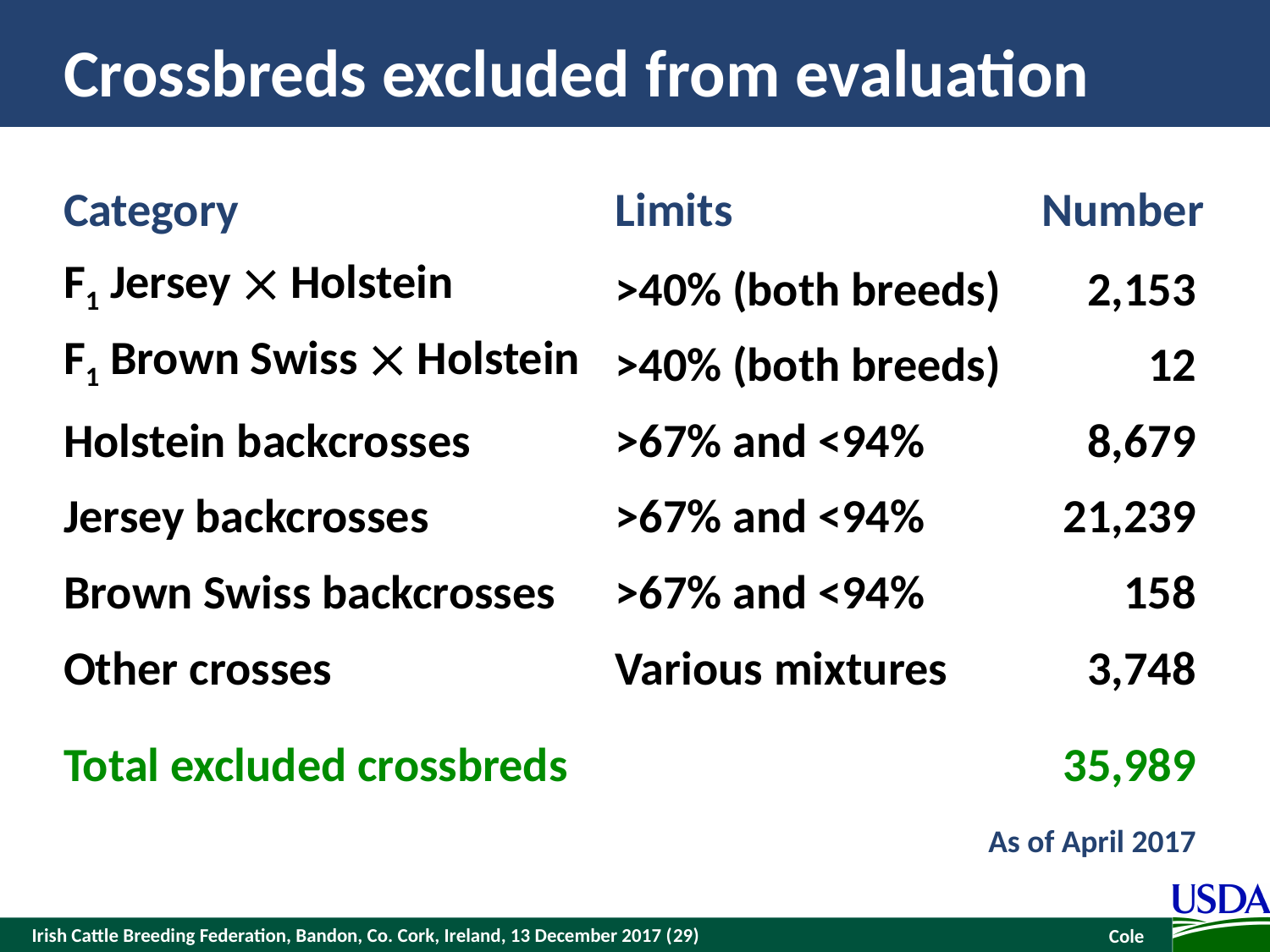

# Crossbreds excluded from evaluation
| Category | Limits | Number |
| --- | --- | --- |
| F1 Jersey × Holstein | >40% (both breeds) | 2,153 |
| F1 Brown Swiss × Holstein | >40% (both breeds) | 12 |
| Holstein backcrosses | >67% and <94% | 8,679 |
| Jersey backcrosses | >67% and <94% | 21,239 |
| Brown Swiss backcrosses | >67% and <94% | 158 |
| Other crosses | Various mixtures | 3,748 |
| Total excluded crossbreds |  | 35,989 |
As of April 2017